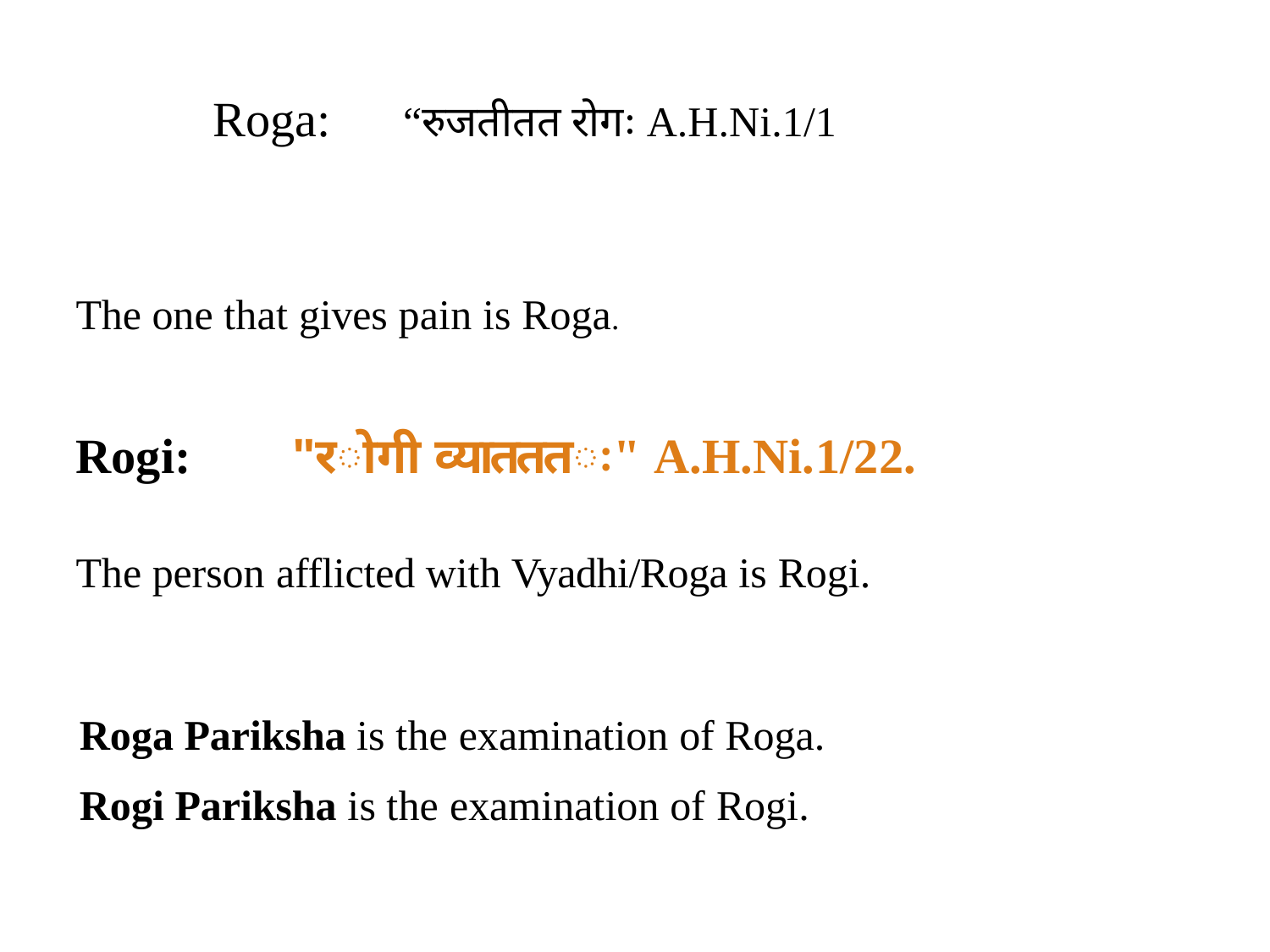

# Roga:	“रुजतीतत रोगः A.H.Ni.1/1
The one that gives pain is Roga.

Rogi:	"रोगी व्यातततः" A.H.Ni.1/22.

The person afflicted with Vyadhi/Roga is Rogi.

Roga Pariksha is the examination of Roga.
Rogi Pariksha is the examination of Rogi.